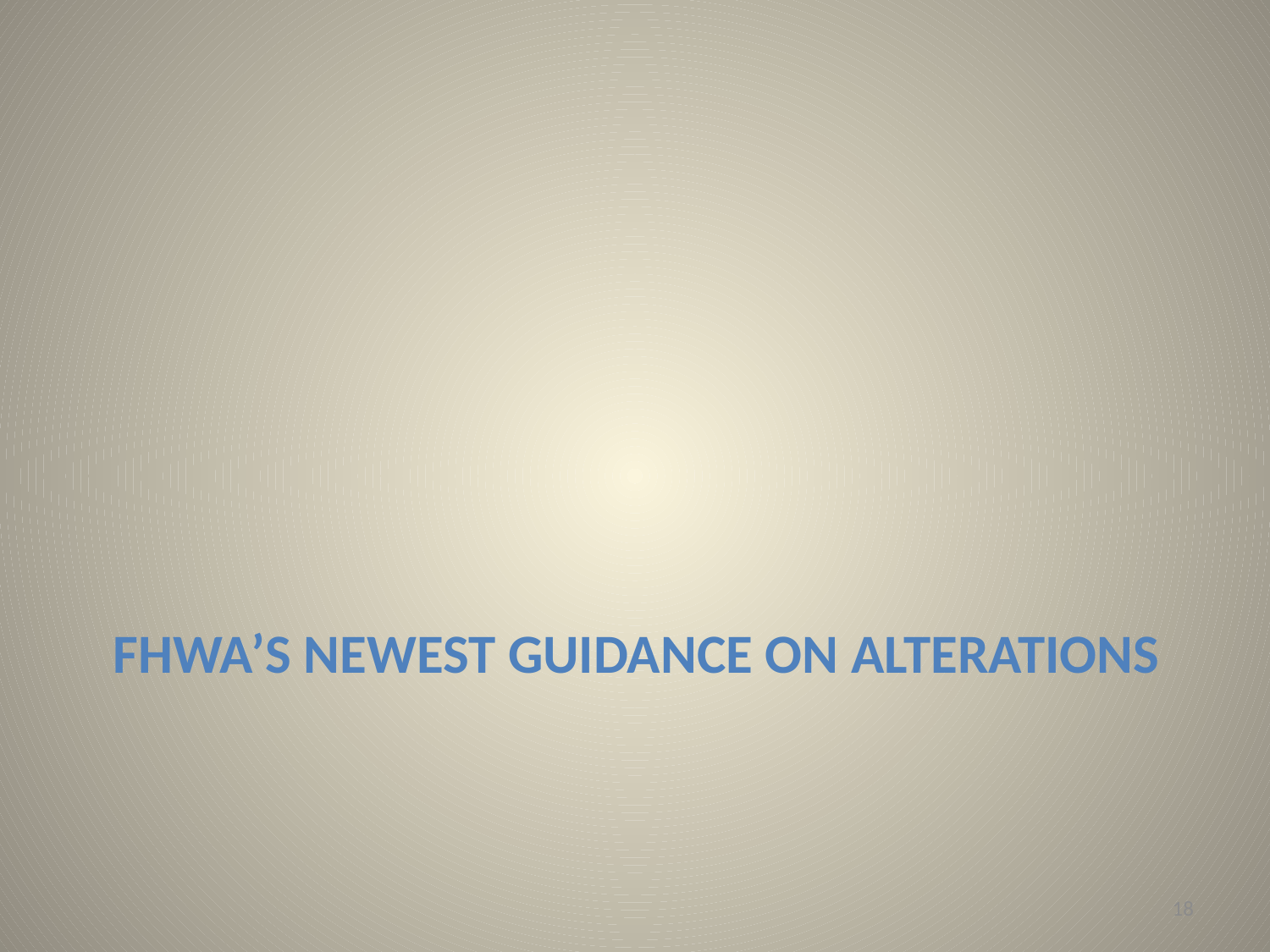

# FHWA’s Newest Guidance on Alterations
18